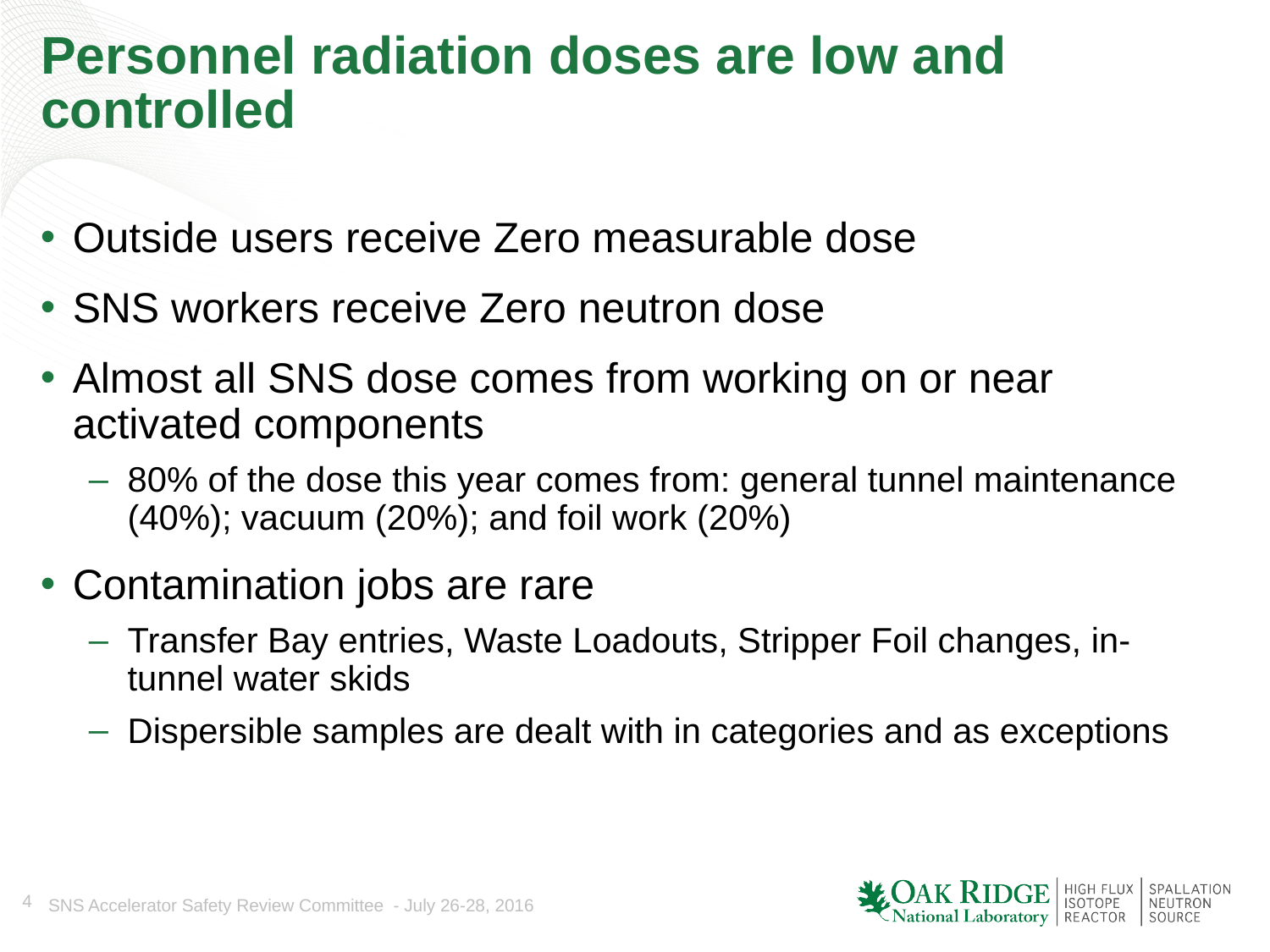

# Personnel radiation doses are low and controlled
Outside users receive Zero measurable dose
SNS workers receive Zero neutron dose
Almost all SNS dose comes from working on or near activated components
80% of the dose this year comes from: general tunnel maintenance (40%); vacuum (20%); and foil work (20%)
Contamination jobs are rare
Transfer Bay entries, Waste Loadouts, Stripper Foil changes, in-tunnel water skids
Dispersible samples are dealt with in categories and as exceptions